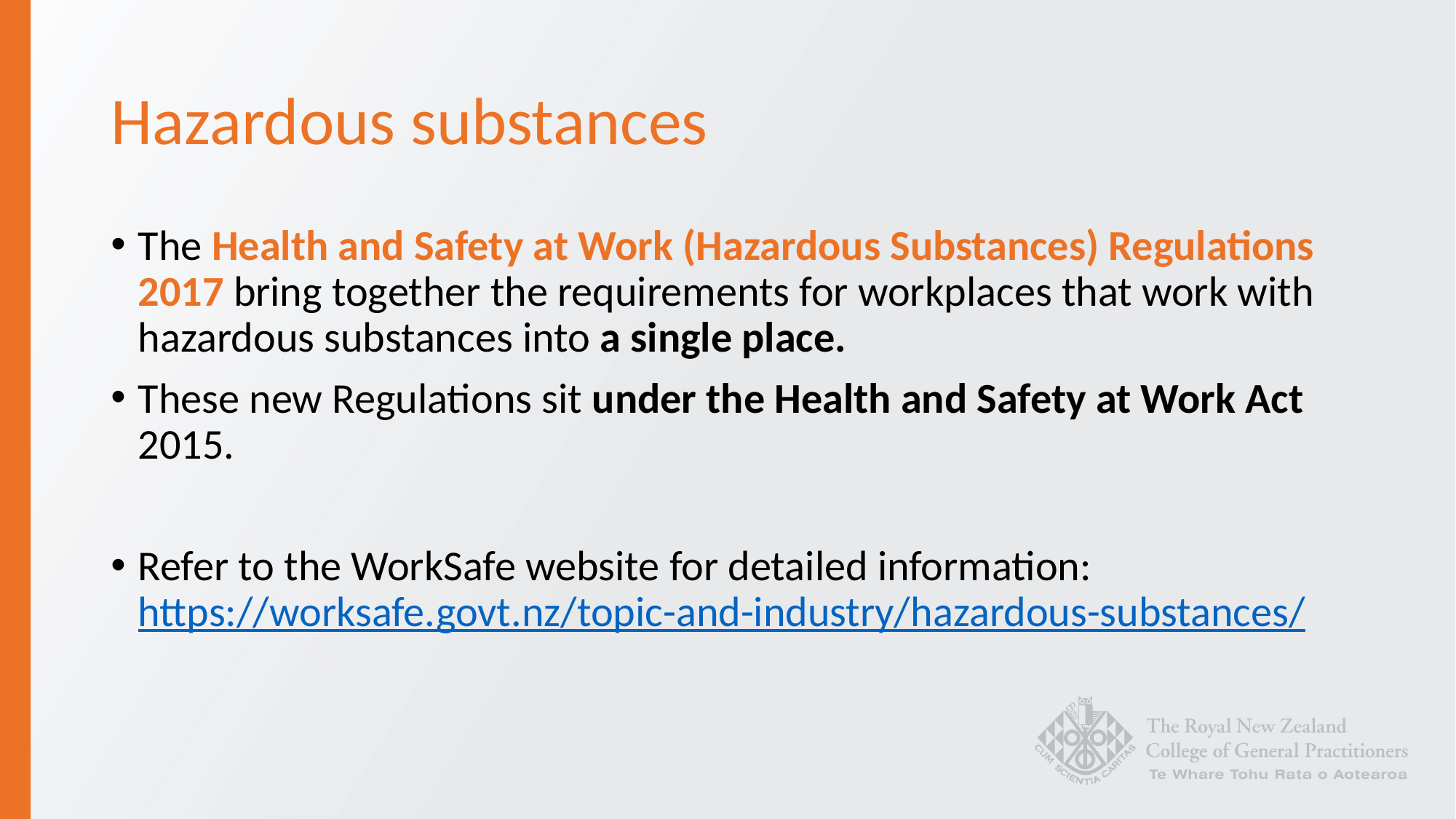

# Hazardous substances
The Health and Safety at Work (Hazardous Substances) Regulations 2017 bring together the requirements for workplaces that work with hazardous substances into a single place.
These new Regulations sit under the Health and Safety at Work Act 2015.

Refer to the WorkSafe website for detailed information: https://worksafe.govt.nz/topic-and-industry/hazardous-substances/